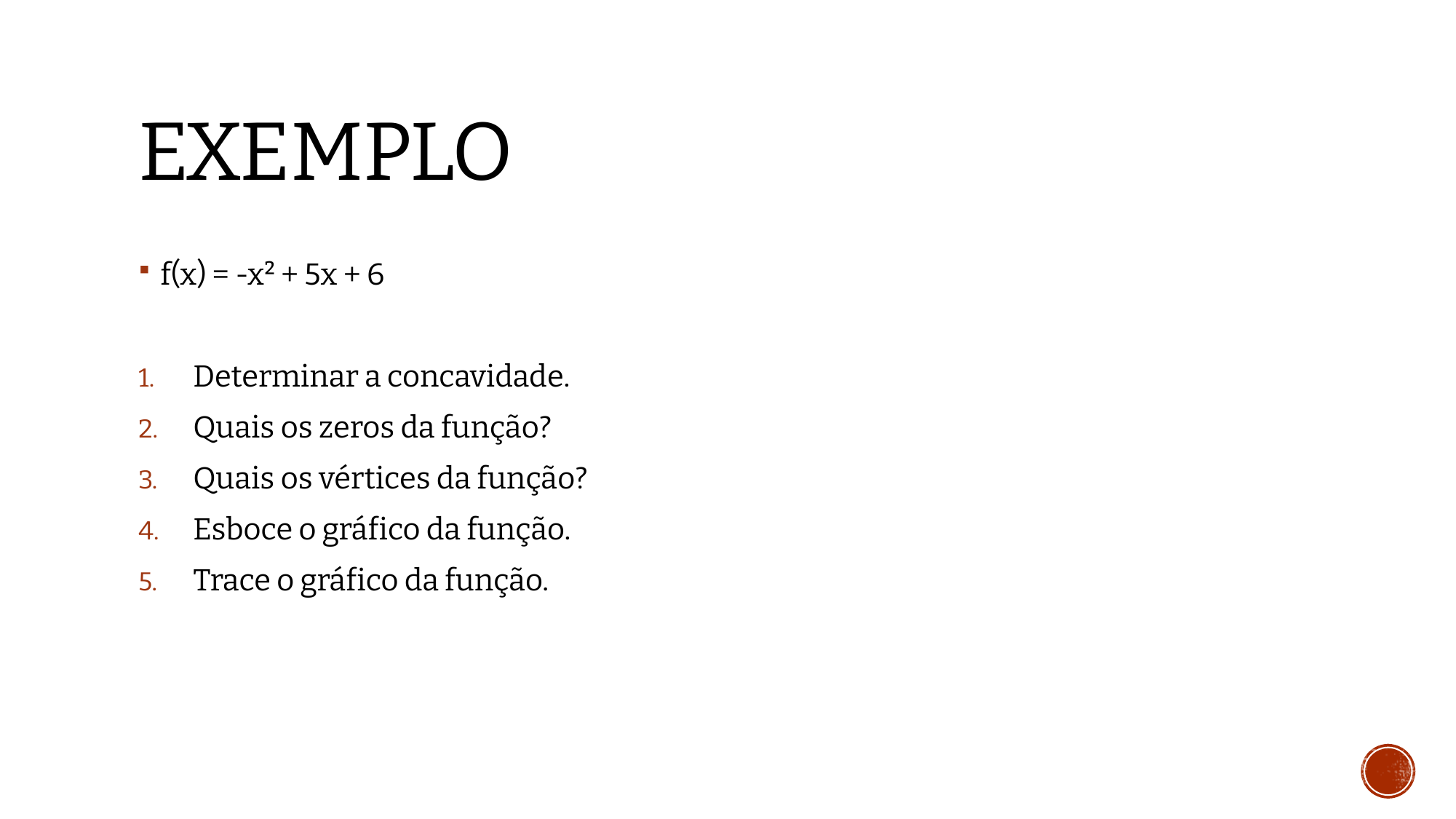

# Exemplo
f(x) = -x² + 5x + 6

Determinar a concavidade.
Quais os zeros da função?
Quais os vértices da função?
Esboce o gráfico da função.
Trace o gráfico da função.